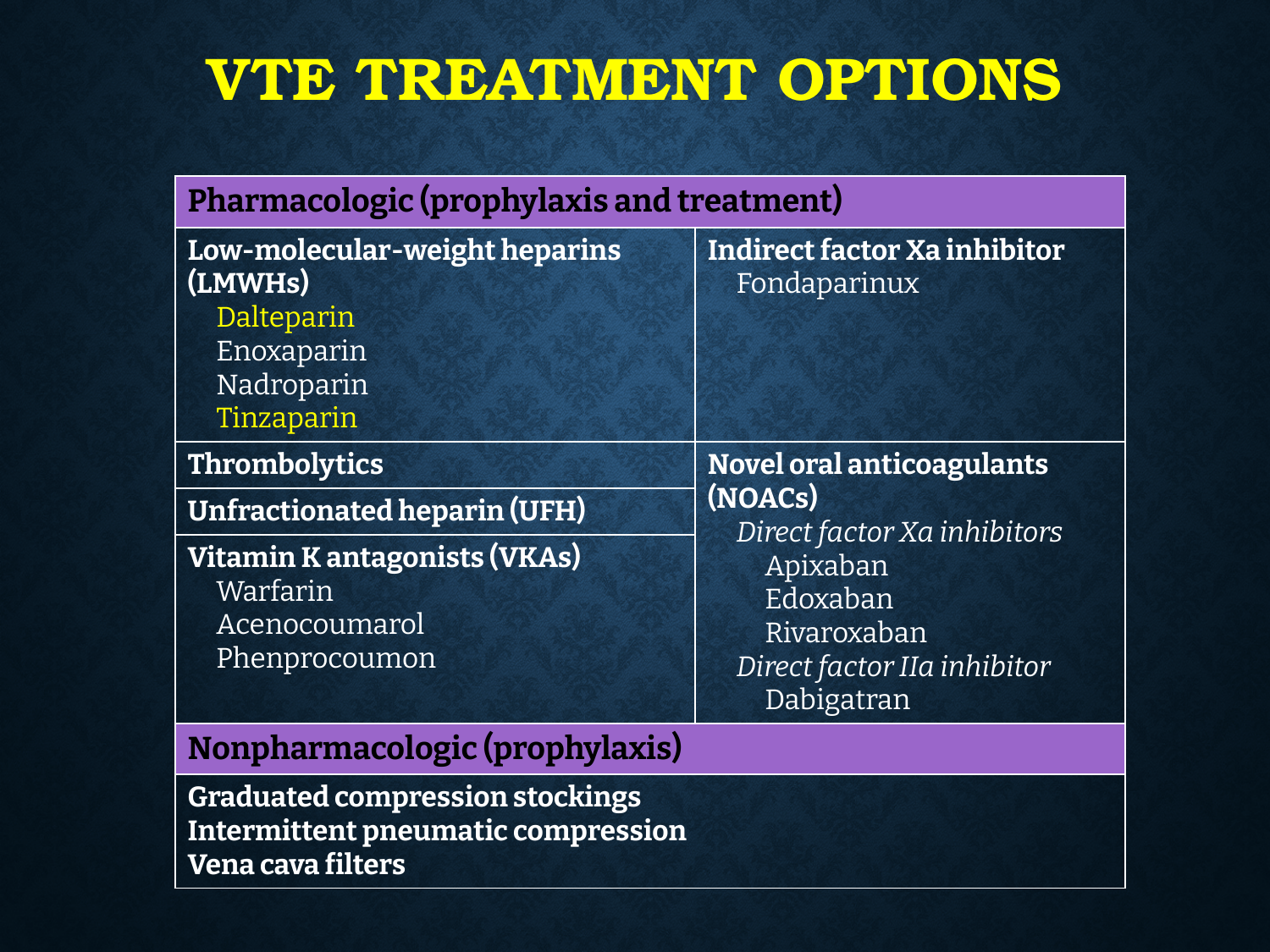

# VTE Treatment Options
| Pharmacologic (prophylaxis and treatment) |  |
| --- | --- |
| Low-molecular-weight heparins (LMWHs) Dalteparin Enoxaparin Nadroparin Tinzaparin | Indirect factor Xa inhibitor Fondaparinux |
| Thrombolytics | Novel oral anticoagulants (NOACs) Direct factor Xa inhibitors Apixaban Edoxaban Rivaroxaban Direct factor IIa inhibitor Dabigatran |
| Unfractionated heparin (UFH) |  |
| Vitamin K antagonists (VKAs) Warfarin Acenocoumarol Phenprocoumon |  |
| Nonpharmacologic (prophylaxis) |  |
| Graduated compression stockings Intermittent pneumatic compression Vena cava filters |  |